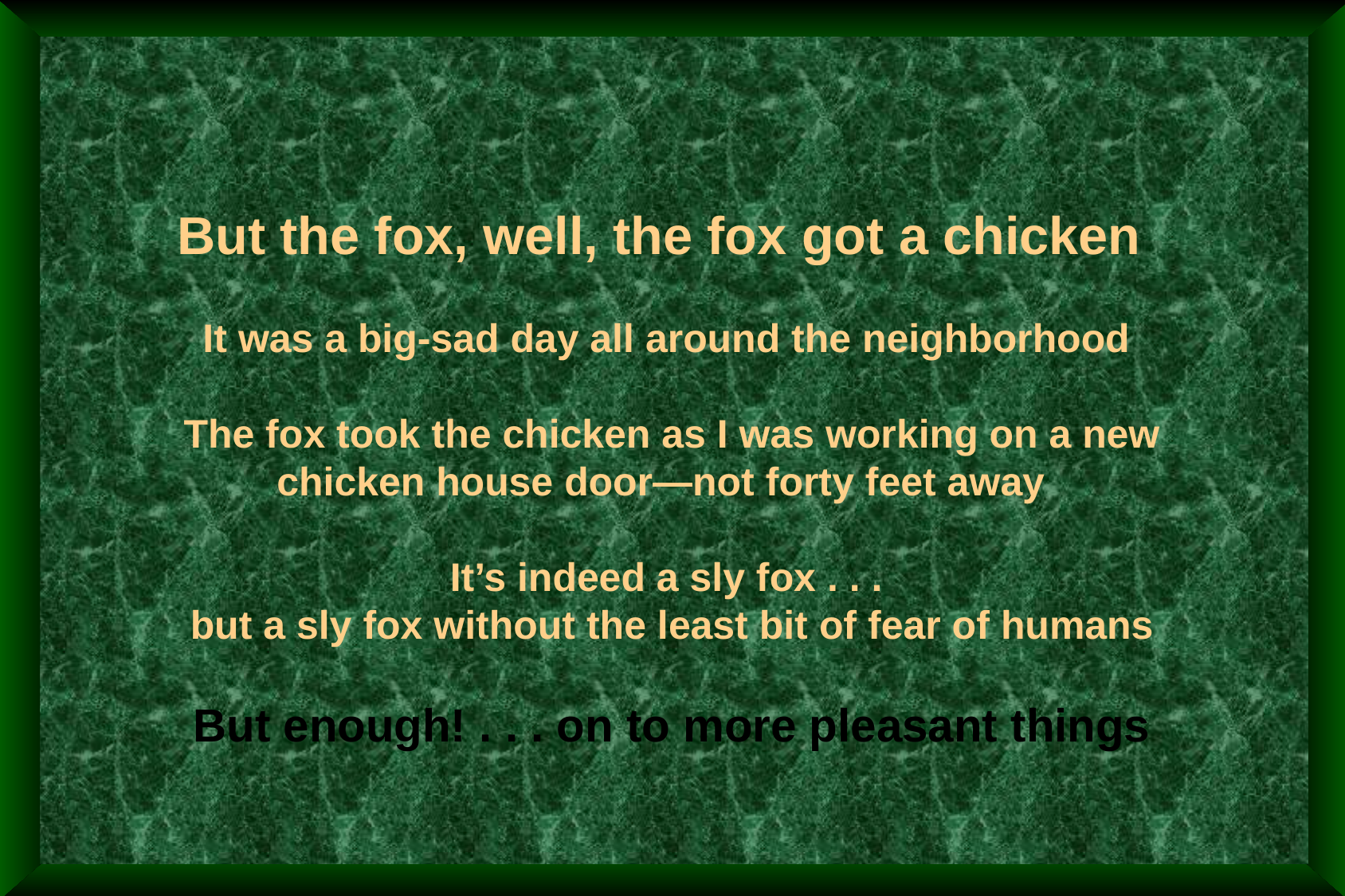

But the fox, well, the fox got a chicken

It was a big-sad day all around the neighborhood

The fox took the chicken as I was working on a new chicken house door—not forty feet away

It’s indeed a sly fox . . .
but a sly fox without the least bit of fear of humans

But enough! . . . on to more pleasant things